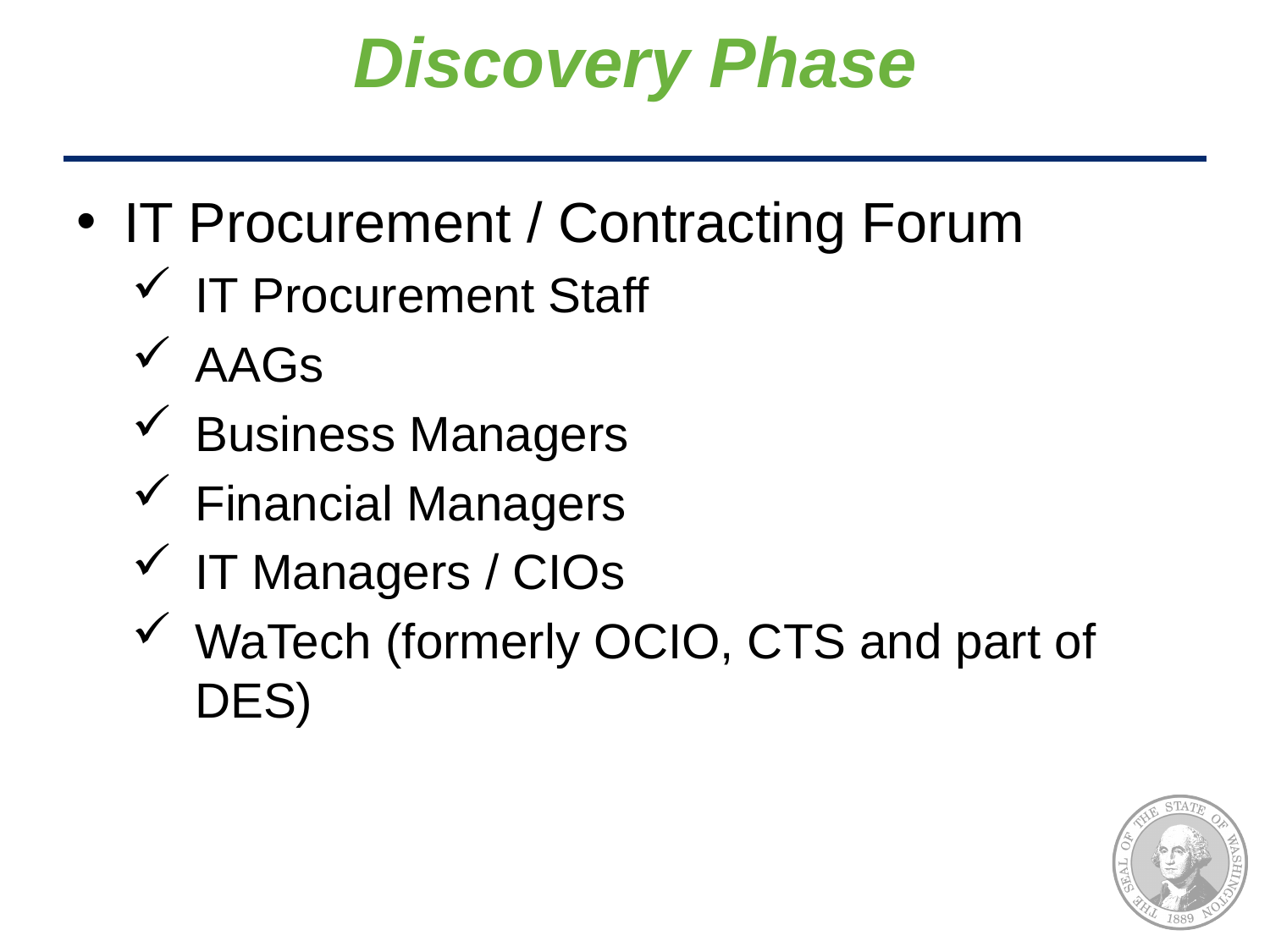

# Discovery Phase
IT Procurement / Contracting Forum
IT Procurement Staff
AAGs
Business Managers
Financial Managers
IT Managers / CIOs
WaTech (formerly OCIO, CTS and part of DES)